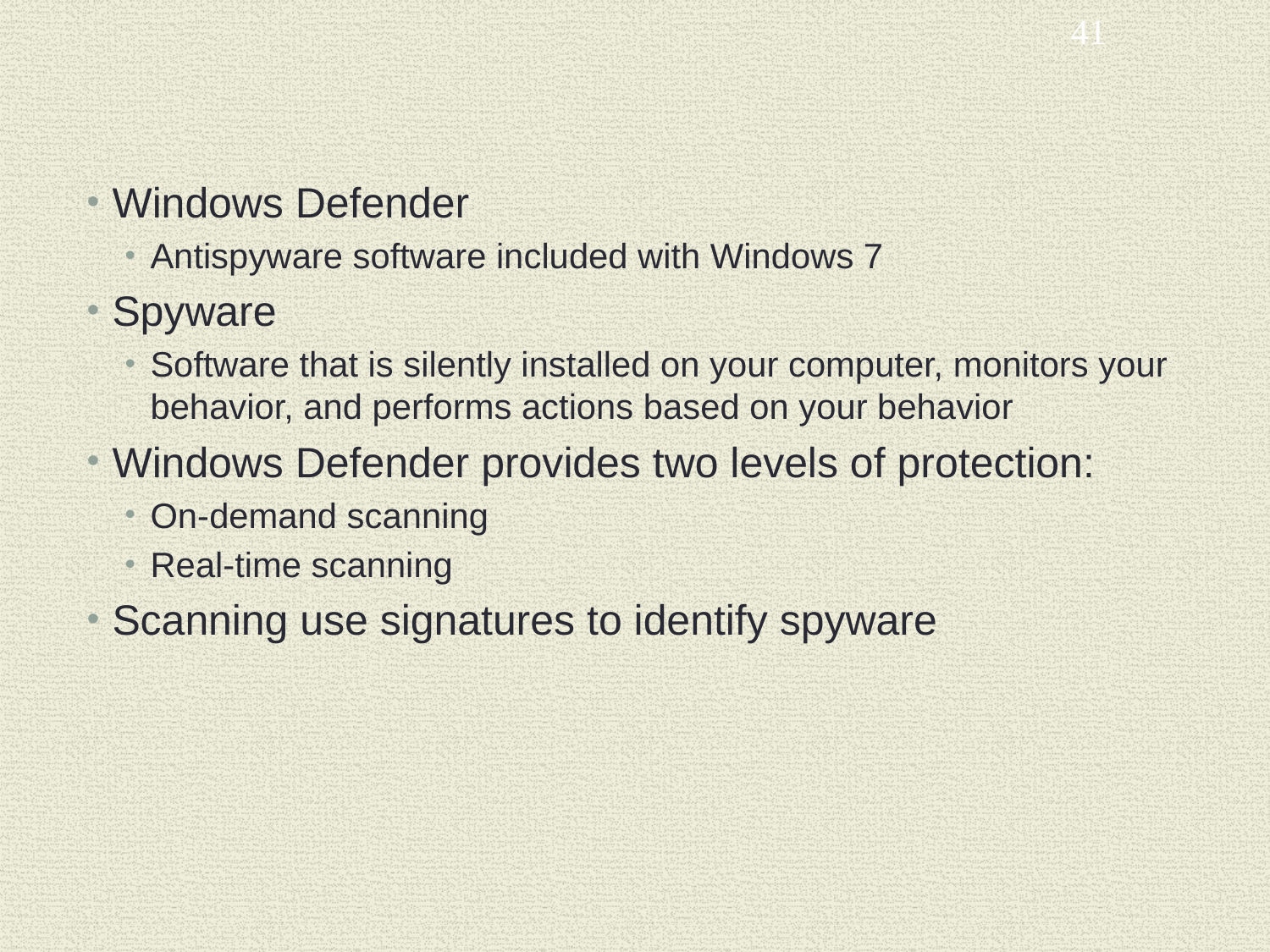

41
#
Windows Defender
Antispyware software included with Windows 7
Spyware
Software that is silently installed on your computer, monitors your behavior, and performs actions based on your behavior
Windows Defender provides two levels of protection:
On-demand scanning
Real-time scanning
Scanning use signatures to identify spyware